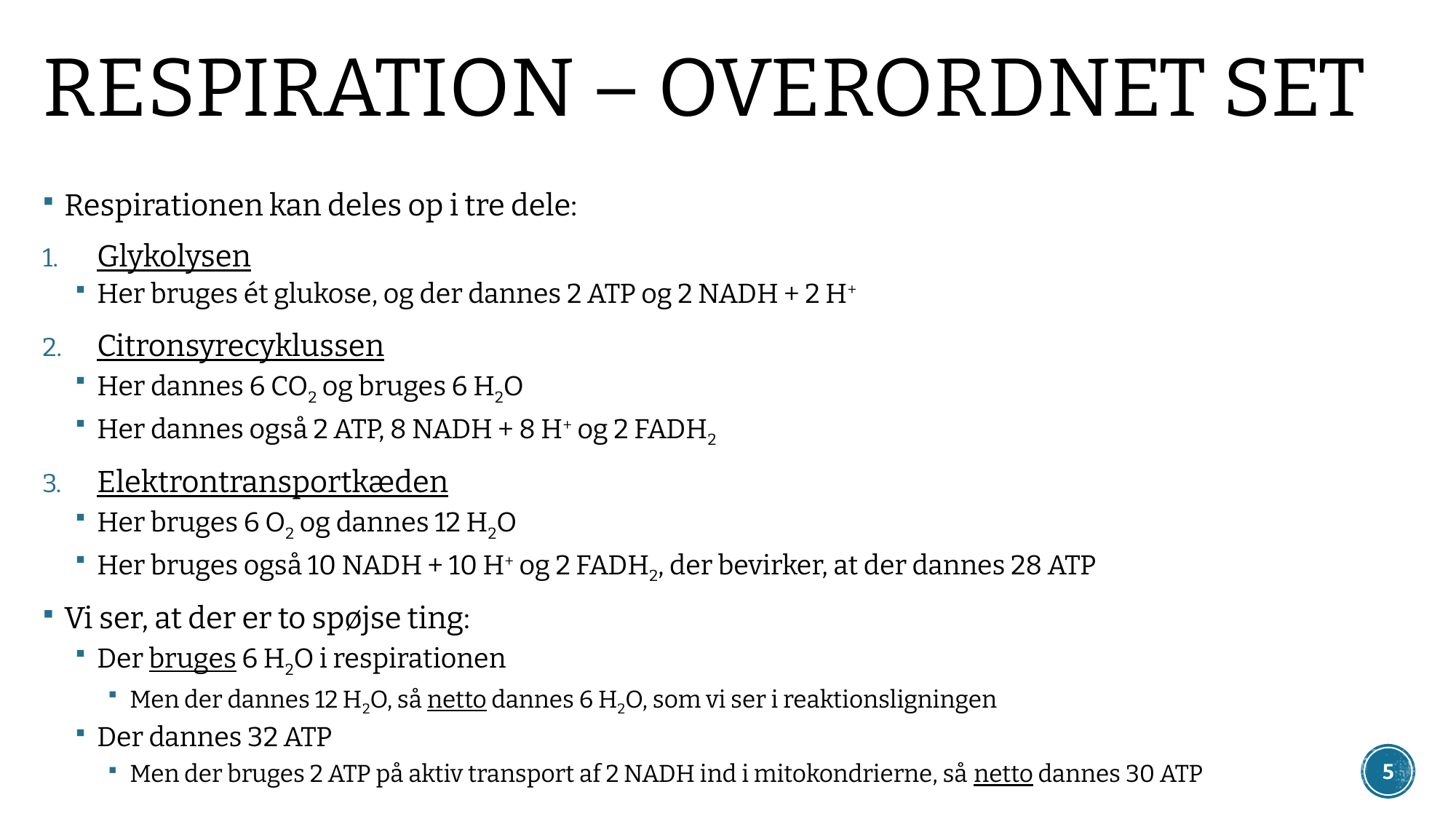

# Respiration – overordnet set
Respirationen kan deles op i tre dele:
Glykolysen
Her bruges ét glukose, og der dannes 2 ATP og 2 NADH + 2 H+
Citronsyrecyklussen
Her dannes 6 CO2 og bruges 6 H2O
Her dannes også 2 ATP, 8 NADH + 8 H+ og 2 FADH2
Elektrontransportkæden
Her bruges 6 O2 og dannes 12 H2O
Her bruges også 10 NADH + 10 H+ og 2 FADH2, der bevirker, at der dannes 28 ATP
Vi ser, at der er to spøjse ting:
Der bruges 6 H2O i respirationen
Men der dannes 12 H2O, så netto dannes 6 H2O, som vi ser i reaktionsligningen
Der dannes 32 ATP
Men der bruges 2 ATP på aktiv transport af 2 NADH ind i mitokondrierne, så netto dannes 30 ATP
5